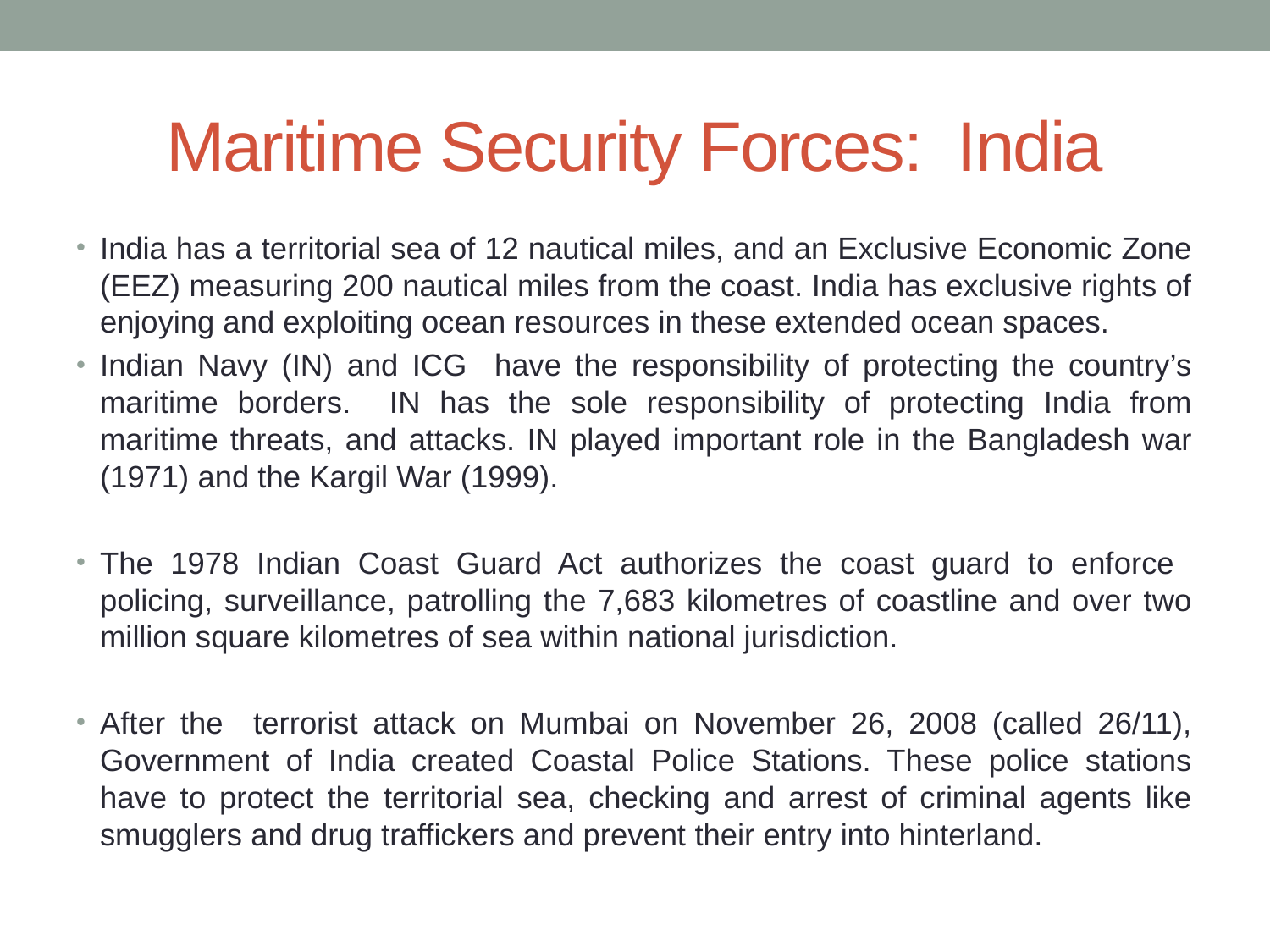

# Maritime Security Forces:  India
India has a territorial sea of 12 nautical miles, and an Exclusive Economic Zone (EEZ) measuring 200 nautical miles from the coast. India has exclusive rights of enjoying and exploiting ocean resources in these extended ocean spaces.
Indian Navy (IN) and ICG  have the responsibility of protecting the country’s maritime borders.  IN has the sole responsibility of protecting India from maritime threats, and attacks. IN played important role in the Bangladesh war (1971) and the Kargil War (1999).

The 1978 Indian Coast Guard Act authorizes the coast guard to enforce  policing, surveillance, patrolling the 7,683 kilometres of coastline and over two million square kilometres of sea within national jurisdiction.

After the  terrorist attack on Mumbai on November 26, 2008 (called 26/11), Government of India created Coastal Police Stations. These police stations have to protect the territorial sea, checking and arrest of criminal agents like smugglers and drug traffickers and prevent their entry into hinterland.